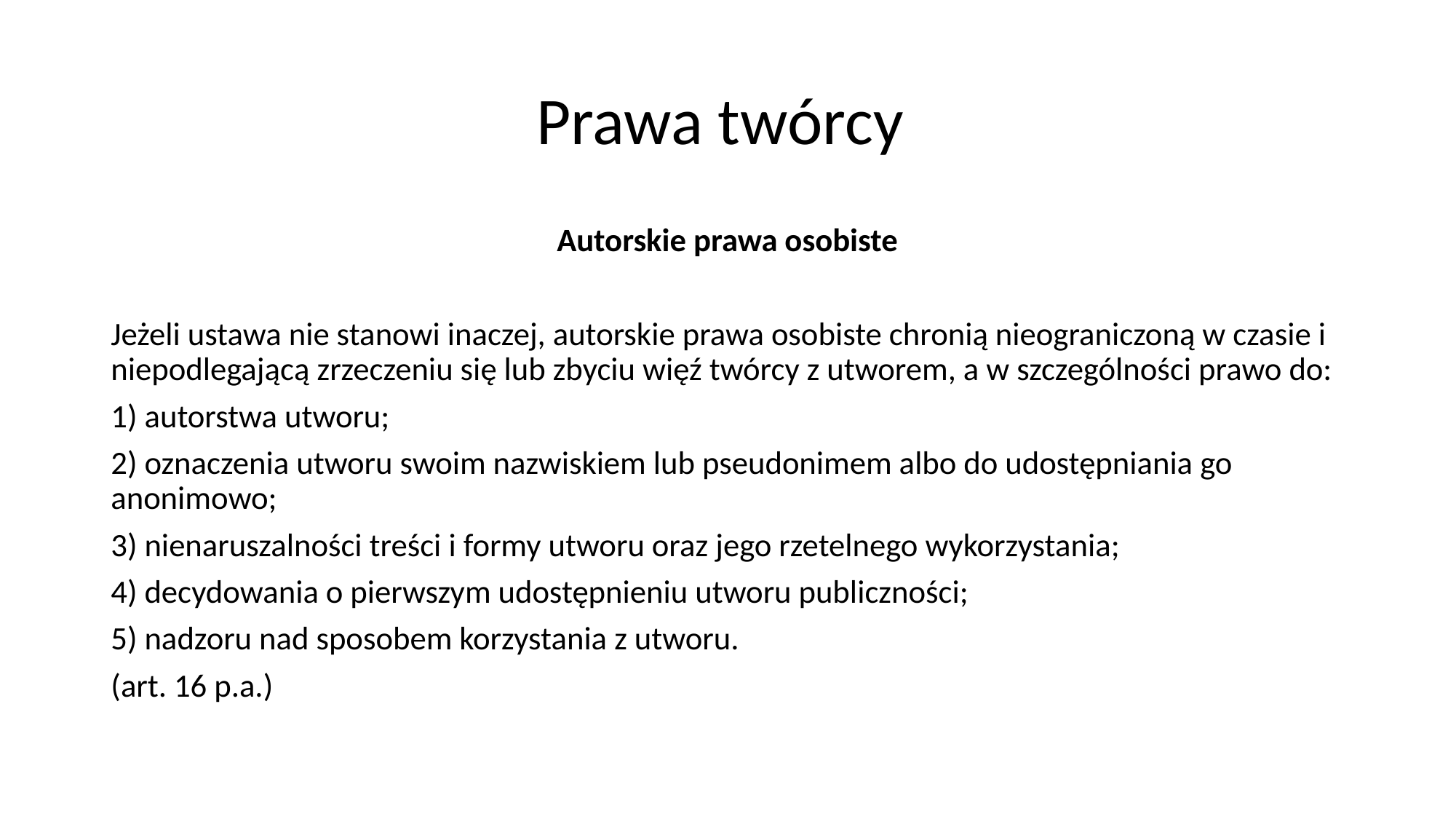

# Prawa twórcy
Autorskie prawa osobiste

Jeżeli ustawa nie stanowi inaczej, autorskie prawa osobiste chronią nieograniczoną w czasie i niepodlegającą zrzeczeniu się lub zbyciu więź twórcy z utworem, a w szczególności prawo do:
1) autorstwa utworu;
2) oznaczenia utworu swoim nazwiskiem lub pseudonimem albo do udostępniania go anonimowo;
3) nienaruszalności treści i formy utworu oraz jego rzetelnego wykorzystania;
4) decydowania o pierwszym udostępnieniu utworu publiczności;
5) nadzoru nad sposobem korzystania z utworu.
(art. 16 p.a.)